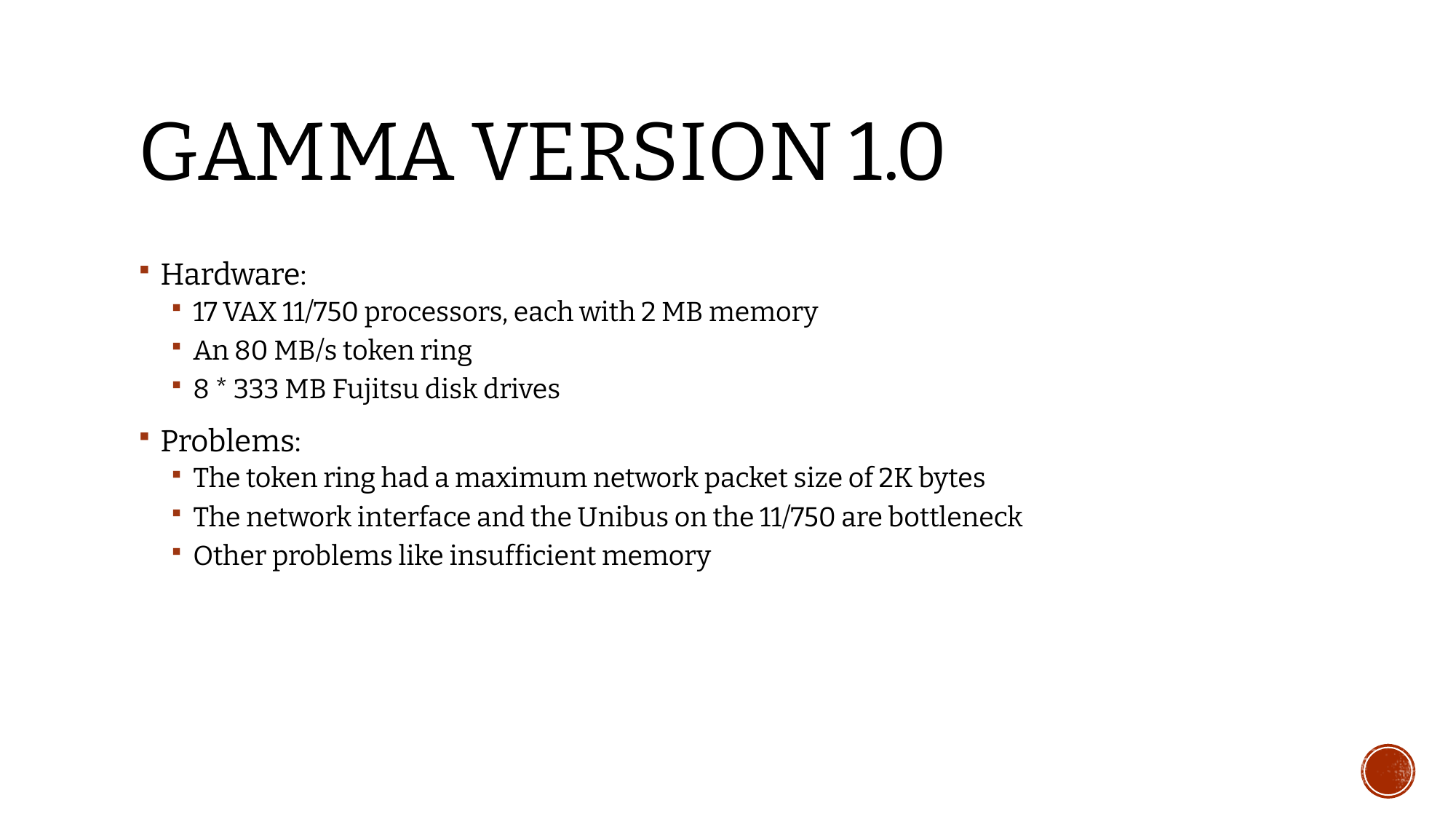

# Gamma version 1.0
Hardware:
17 VAX 11/750 processors, each with 2 MB memory
An 80 MB/s token ring
8 * 333 MB Fujitsu disk drives
Problems:
The token ring had a maximum network packet size of 2K bytes
The network interface and the Unibus on the 11/750 are bottleneck
Other problems like insufficient memory